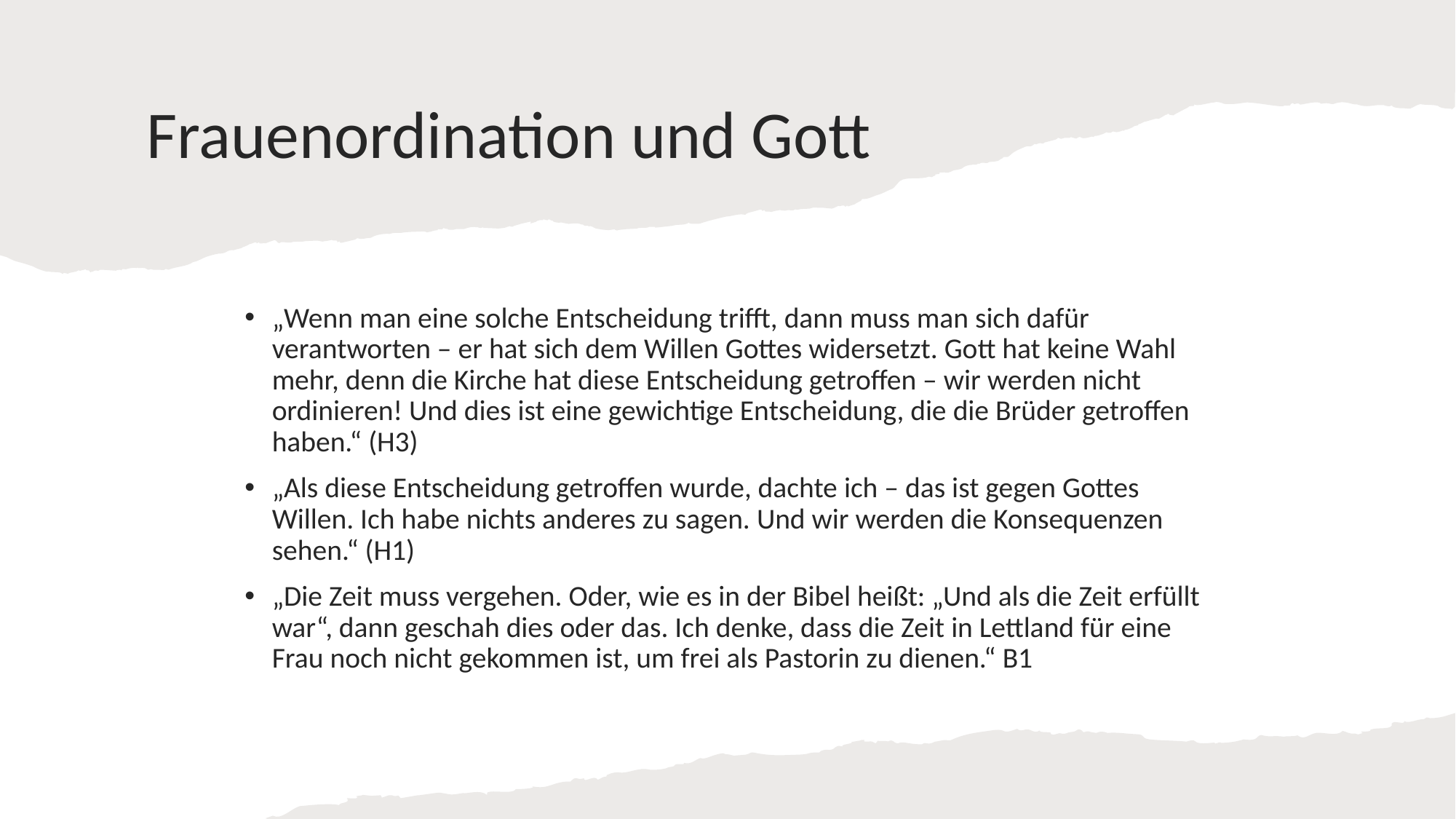

# Frauenordination und Gott
„Wenn man eine solche Entscheidung trifft, dann muss man sich dafür verantworten – er hat sich dem Willen Gottes widersetzt. Gott hat keine Wahl mehr, denn die Kirche hat diese Entscheidung getroffen – wir werden nicht ordinieren! Und dies ist eine gewichtige Entscheidung, die die Brüder getroffen haben.“ (H3)
„Als diese Entscheidung getroffen wurde, dachte ich – das ist gegen Gottes Willen. Ich habe nichts anderes zu sagen. Und wir werden die Konsequenzen sehen.“ (H1)
„Die Zeit muss vergehen. Oder, wie es in der Bibel heißt: „Und als die Zeit erfüllt war“, dann geschah dies oder das. Ich denke, dass die Zeit in Lettland für eine Frau noch nicht gekommen ist, um frei als Pastorin zu dienen.“ B1